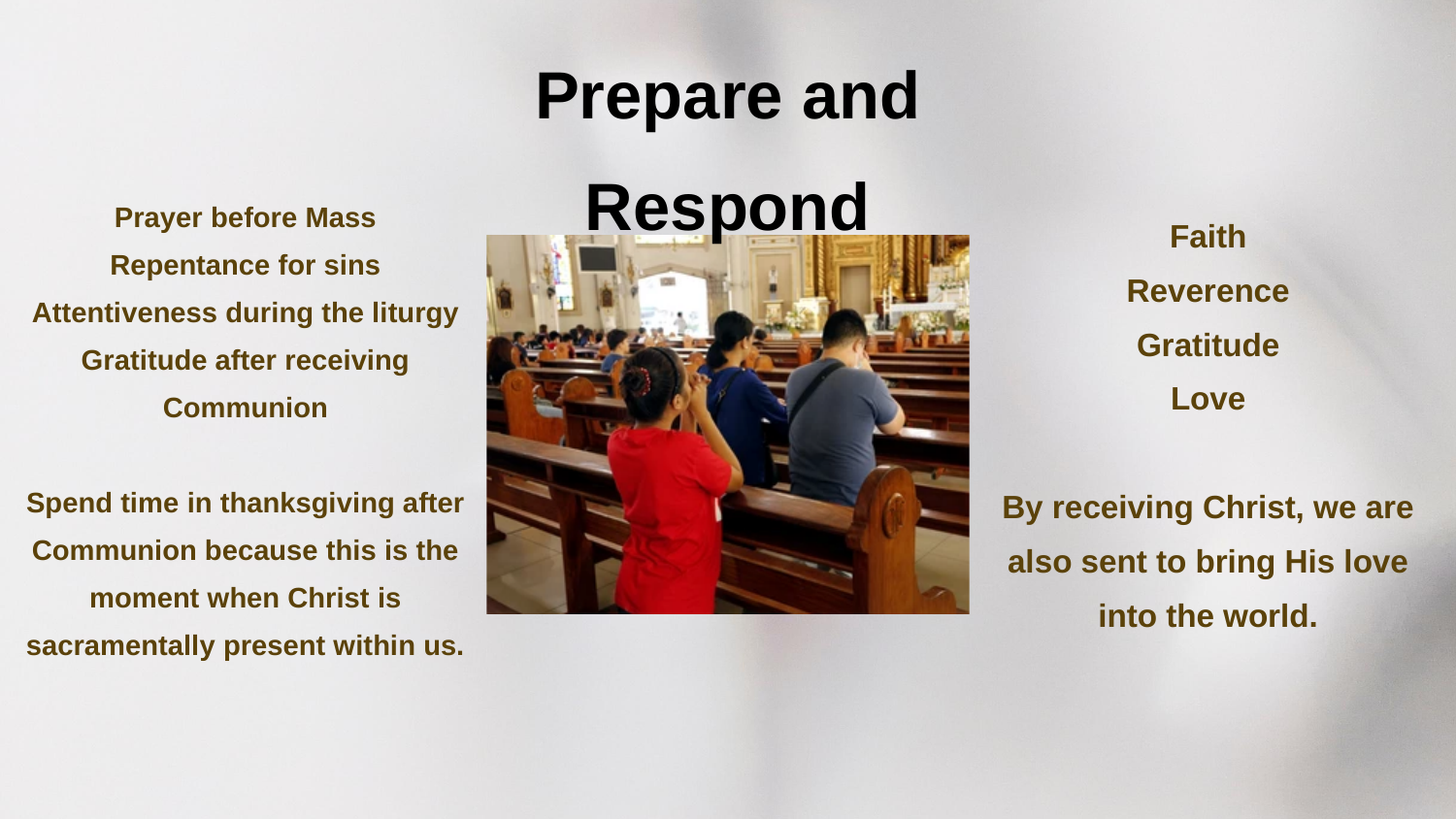

Prepare and Respond
Prayer before Mass
Repentance for sins
Attentiveness during the liturgy
Gratitude after receiving Communion

Spend time in thanksgiving after Communion because this is the moment when Christ is sacramentally present within us.

Faith
Reverence
Gratitude
Love

By receiving Christ, we are also sent to bring His love into the world.